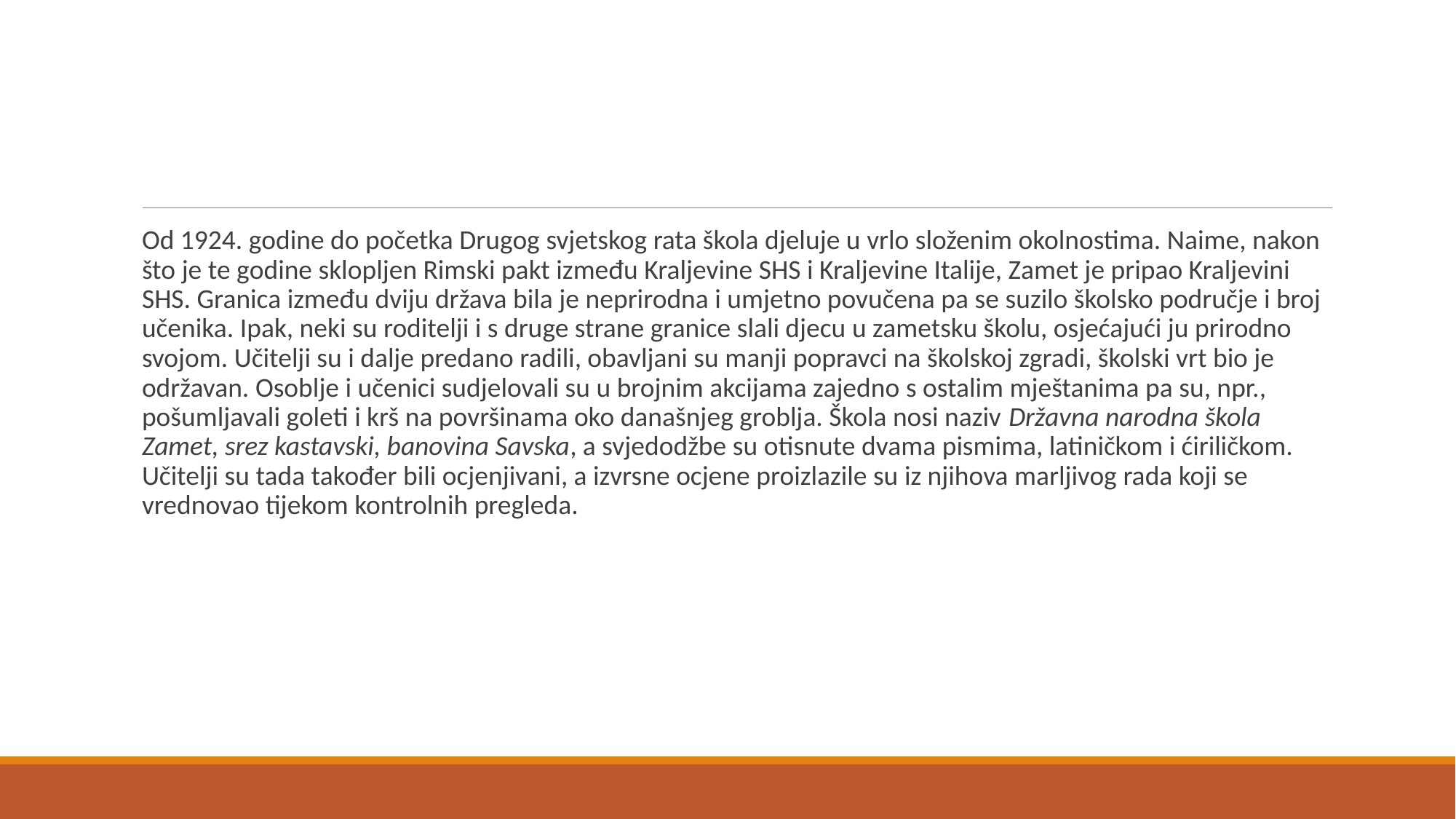

Od 1924. godine do početka Drugog svjetskog rata škola djeluje u vrlo složenim okolnostima. Naime, nakon što je te godine sklopljen Rimski pakt između Kraljevine SHS i Kraljevine Italije, Zamet je pripao Kraljevini SHS. Granica između dviju država bila je neprirodna i umjetno povučena pa se suzilo školsko područje i broj učenika. Ipak, neki su roditelji i s druge strane granice slali djecu u zametsku školu, osjećajući ju prirodno svojom. Učitelji su i dalje predano radili, obavljani su manji popravci na školskoj zgradi, školski vrt bio je održavan. Osoblje i učenici sudjelovali su u brojnim akcijama zajedno s ostalim mještanima pa su, npr., pošumljavali goleti i krš na površinama oko današnjeg groblja. Škola nosi naziv Državna narodna škola Zamet, srez kastavski, banovina Savska, a svjedodžbe su otisnute dvama pismima, latiničkom i ćiriličkom. Učitelji su tada također bili ocjenjivani, a izvrsne ocjene proizlazile su iz njihova marljivog rada koji se vrednovao tijekom kontrolnih pregleda.